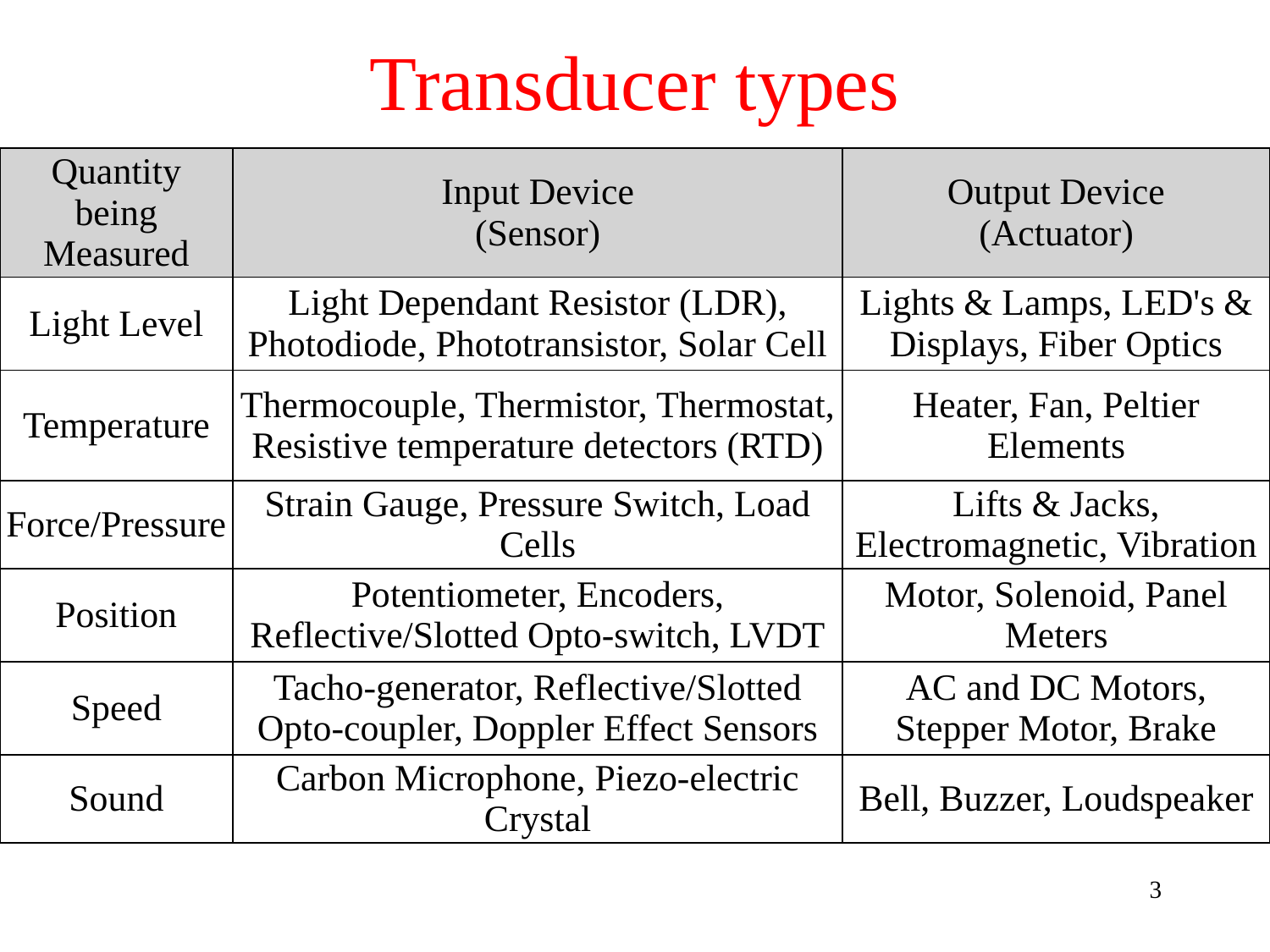

# Transducer types
| Quantity being Measured | Input Device (Sensor) | Output Device (Actuator) |
| --- | --- | --- |
| Light Level | Light Dependant Resistor (LDR), Photodiode, Phototransistor, Solar Cell | Lights & Lamps, LED's & Displays, Fiber Optics |
| Temperature | Thermocouple, Thermistor, Thermostat, Resistive temperature detectors (RTD) | Heater, Fan, Peltier Elements |
| Force/Pressure | Strain Gauge, Pressure Switch, Load Cells | Lifts & Jacks, Electromagnetic, Vibration |
| Position | Potentiometer, Encoders, Reflective/Slotted Opto-switch, LVDT | Motor, Solenoid, Panel Meters |
| Speed | Tacho-generator, Reflective/Slotted Opto-coupler, Doppler Effect Sensors | AC and DC Motors, Stepper Motor, Brake |
| Sound | Carbon Microphone, Piezo-electric Crystal | Bell, Buzzer, Loudspeaker |
3